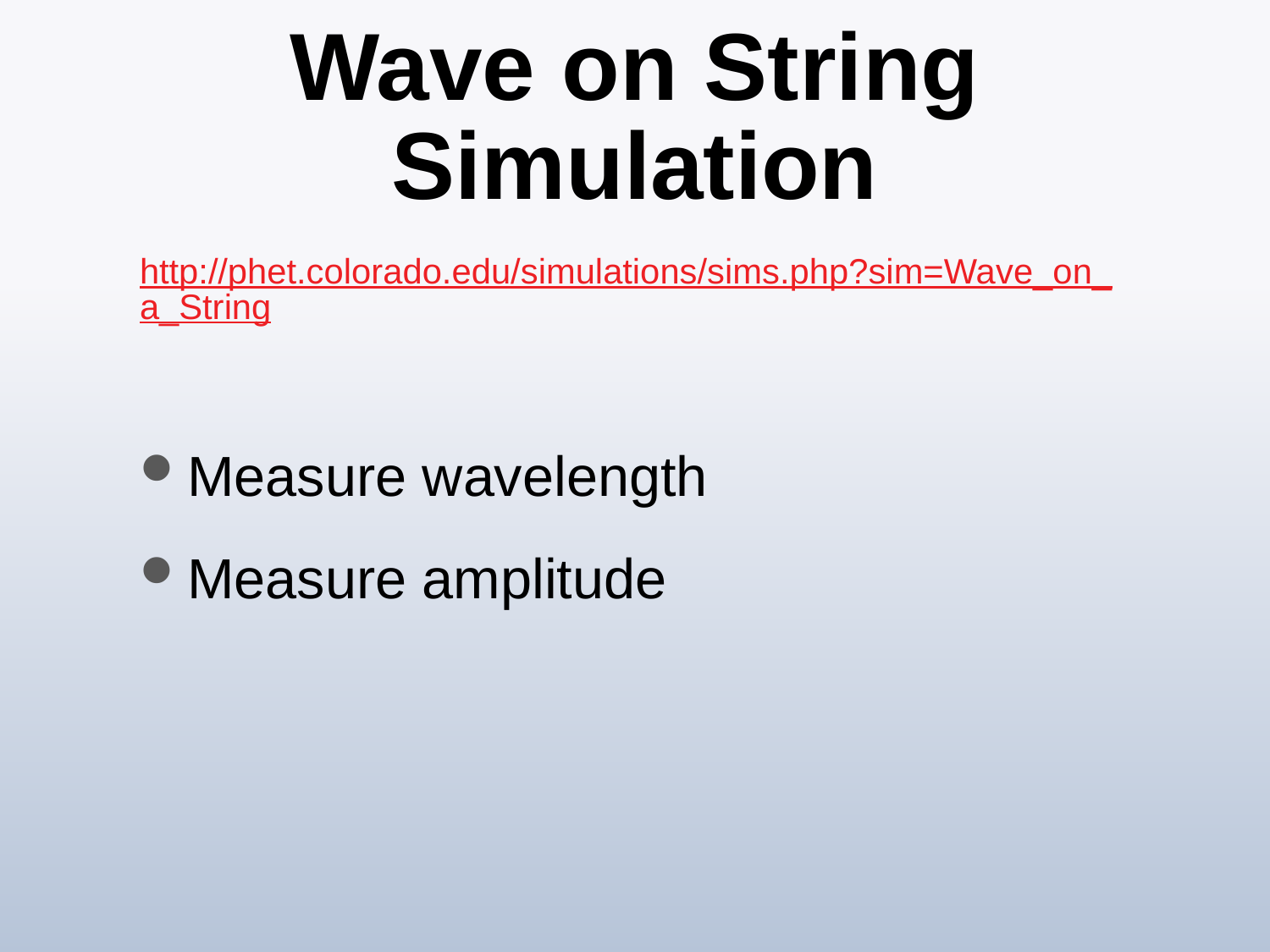

# Wave on String Simulation
http://phet.colorado.edu/simulations/sims.php?sim=Wave_on_a_String

Measure wavelength
Measure amplitude